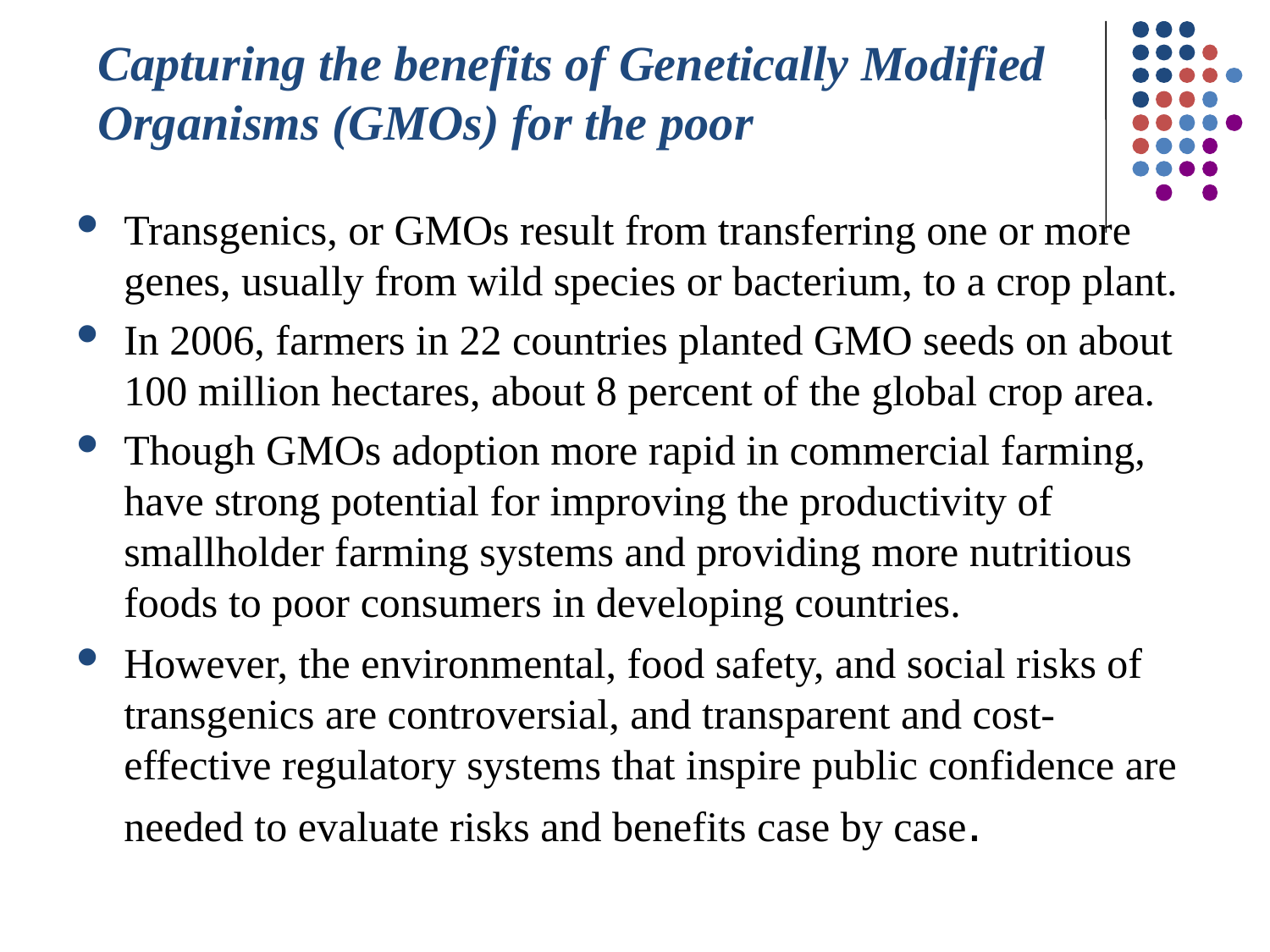

# Capturing the benefits of Genetically Modified Organisms (GMOs) for the poor
Transgenics, or GMOs result from transferring one or more genes, usually from wild species or bacterium, to a crop plant.
In 2006, farmers in 22 countries planted GMO seeds on about 100 million hectares, about 8 percent of the global crop area.
Though GMOs adoption more rapid in commercial farming, have strong potential for improving the productivity of smallholder farming systems and providing more nutritious foods to poor consumers in developing countries.
However, the environmental, food safety, and social risks of transgenics are controversial, and transparent and cost-effective regulatory systems that inspire public confidence are needed to evaluate risks and benefits case by case.